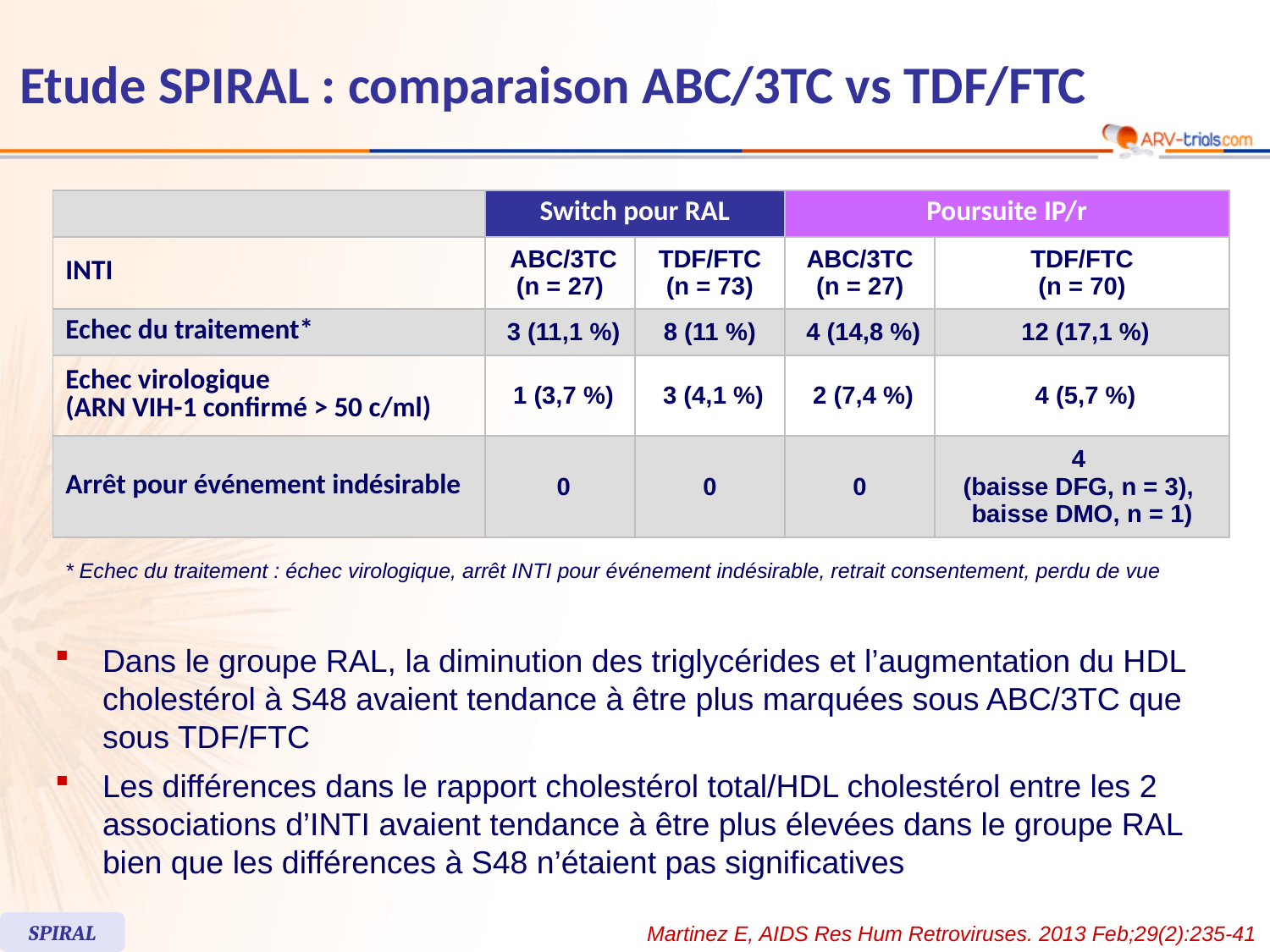

# Etude SPIRAL : comparaison ABC/3TC vs TDF/FTC
|  | Switch pour RAL |  | Poursuite IP/r |  |
| --- | --- | --- | --- | --- |
| INTI | ABC/3TC (n = 27) | TDF/FTC (n = 73) | ABC/3TC (n = 27) | TDF/FTC (n = 70) |
| Echec du traitement\* | 3 (11,1 %) | 8 (11 %) | 4 (14,8 %) | 12 (17,1 %) |
| Echec virologique (ARN VIH-1 confirmé > 50 c/ml) | 1 (3,7 %) | 3 (4,1 %) | 2 (7,4 %) | 4 (5,7 %) |
| Arrêt pour événement indésirable | 0 | 0 | 0 | 4 (baisse DFG, n = 3), baisse DMO, n = 1) |
* Echec du traitement : échec virologique, arrêt INTI pour événement indésirable, retrait consentement, perdu de vue
Dans le groupe RAL, la diminution des triglycérides et l’augmentation du HDL cholestérol à S48 avaient tendance à être plus marquées sous ABC/3TC que sous TDF/FTC
Les différences dans le rapport cholestérol total/HDL cholestérol entre les 2 associations d’INTI avaient tendance à être plus élevées dans le groupe RAL bien que les différences à S48 n’étaient pas significatives
SPIRAL
Martinez E, AIDS Res Hum Retroviruses. 2013 Feb;29(2):235-41